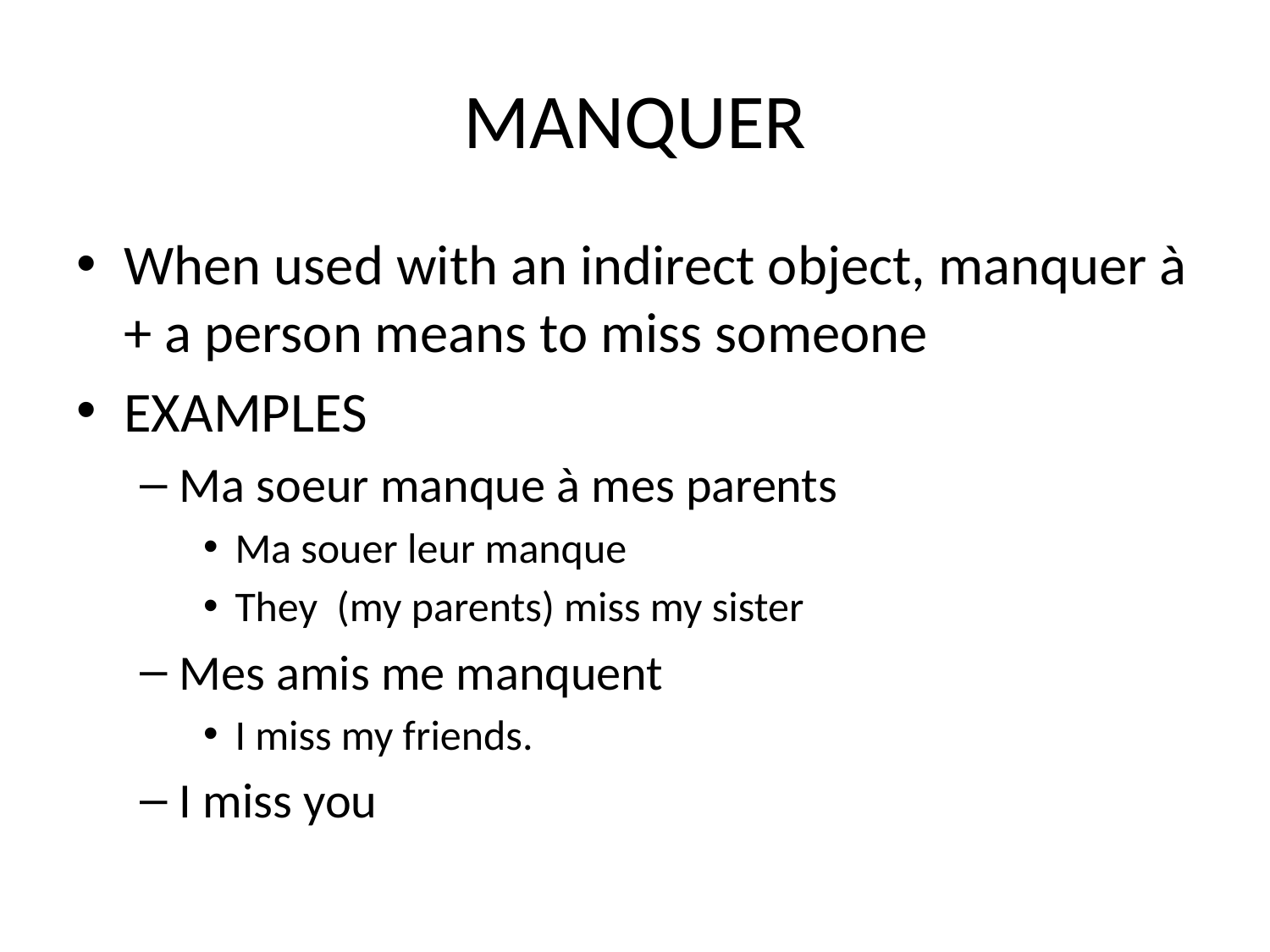

# MANQUER
When used with an indirect object, manquer à + a person means to miss someone
EXAMPLES
Ma soeur manque à mes parents
Ma souer leur manque
They  (my parents) miss my sister
Mes amis me manquent
I miss my friends.
I miss you